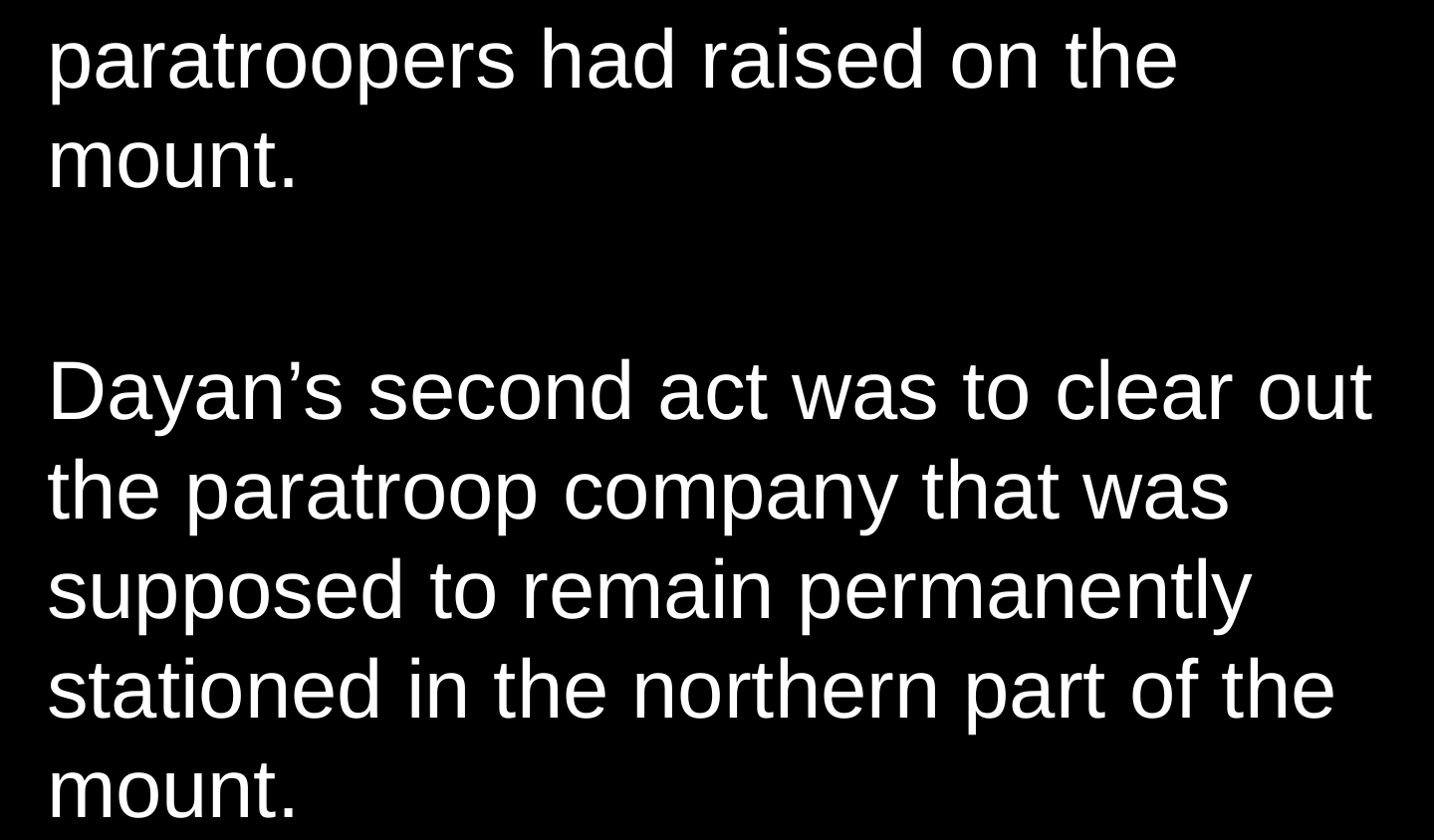

paratroopers had raised on the mount.

Dayan’s second act was to clear out the paratroop company that was supposed to remain permanently stationed in the northern part of the mount.